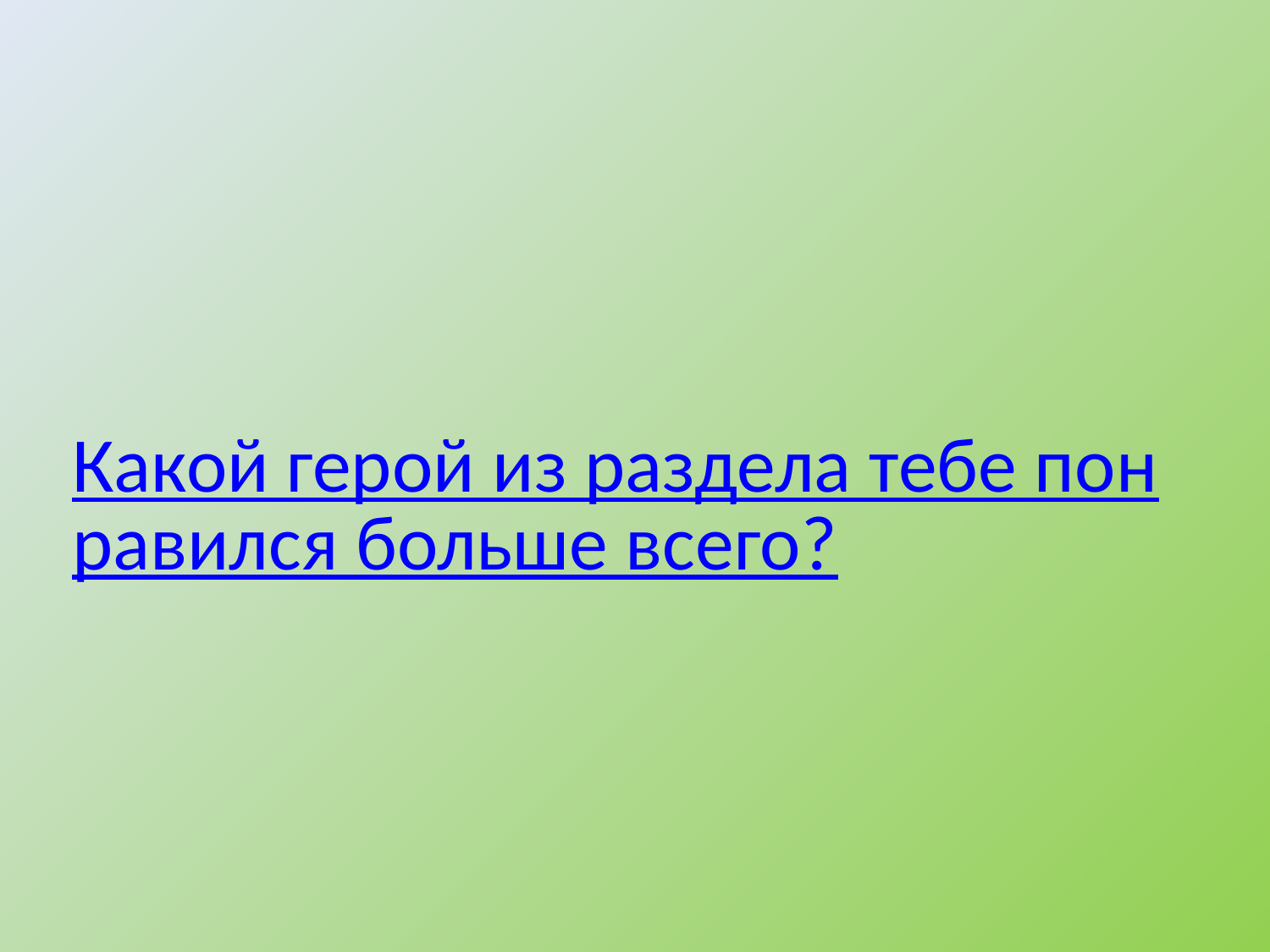

# Какой герой из раздела тебе понравился больше всего?